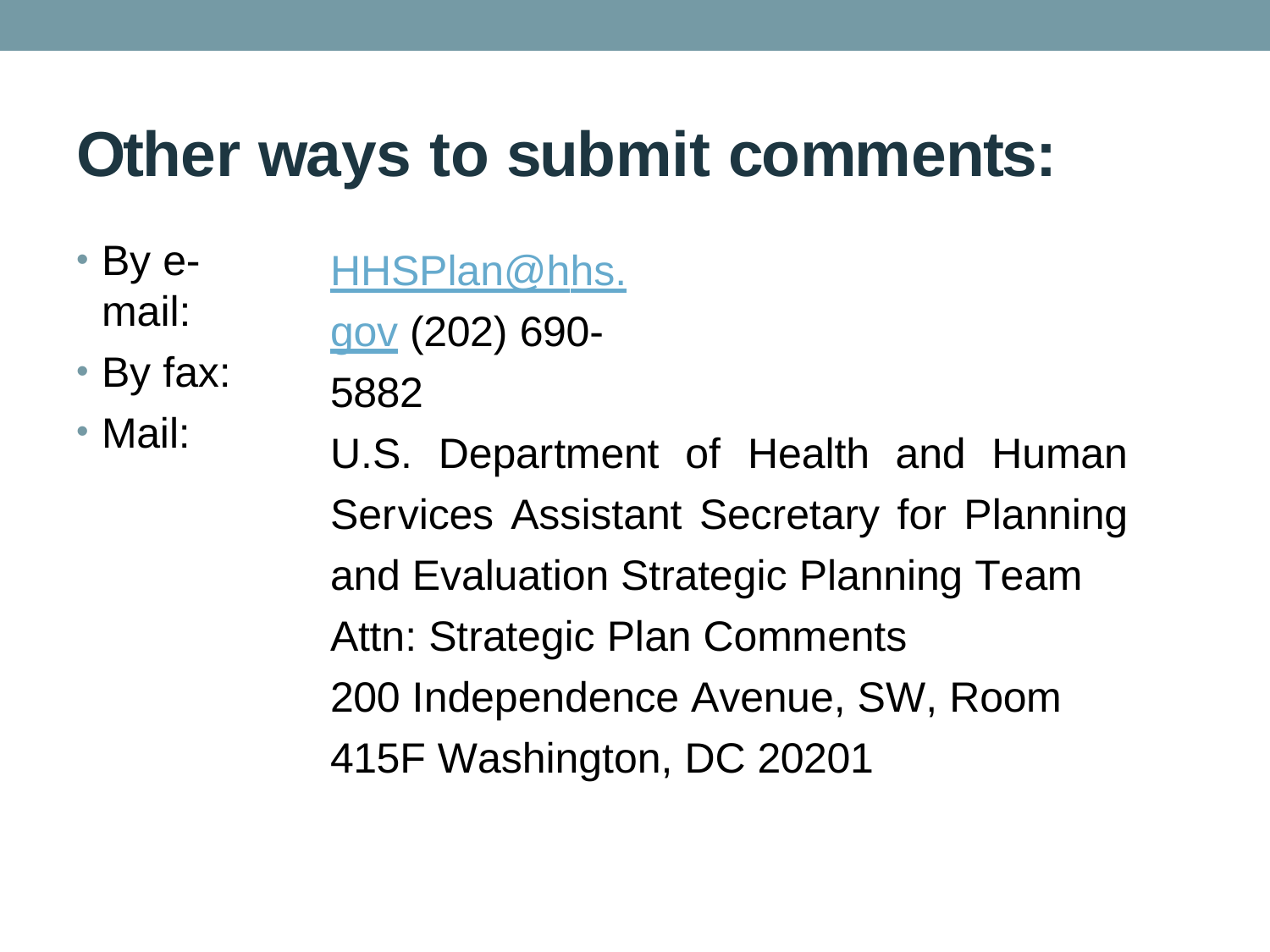

# Other ways to submit comments:
By e-mail:
By fax:
Mail:
HHSPlan@hhs.gov (202) 690-5882
U.S. Department of Health and Human Services Assistant Secretary for Planning and Evaluation Strategic Planning Team
Attn: Strategic Plan Comments
200 Independence Avenue, SW, Room 415F Washington, DC 20201